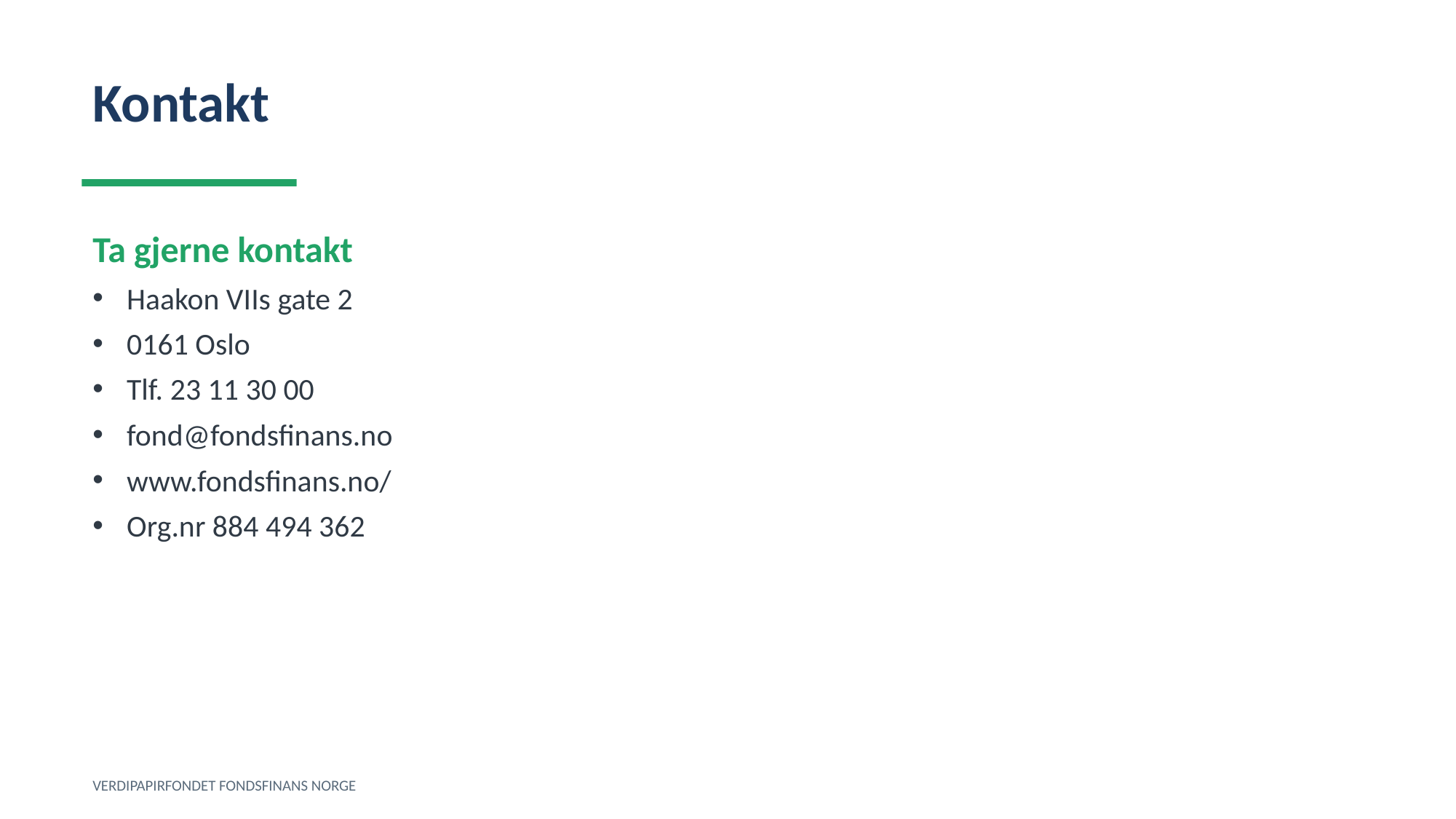

Kontakt

Ta gjerne kontakt
Haakon VIIs gate 2
0161 Oslo
Tlf. 23 11 30 00
fond@fondsfinans.no
www.fondsfinans.no/
Org.nr 884 494 362
VERDIPAPIRFONDET FONDSFINANS NORGE